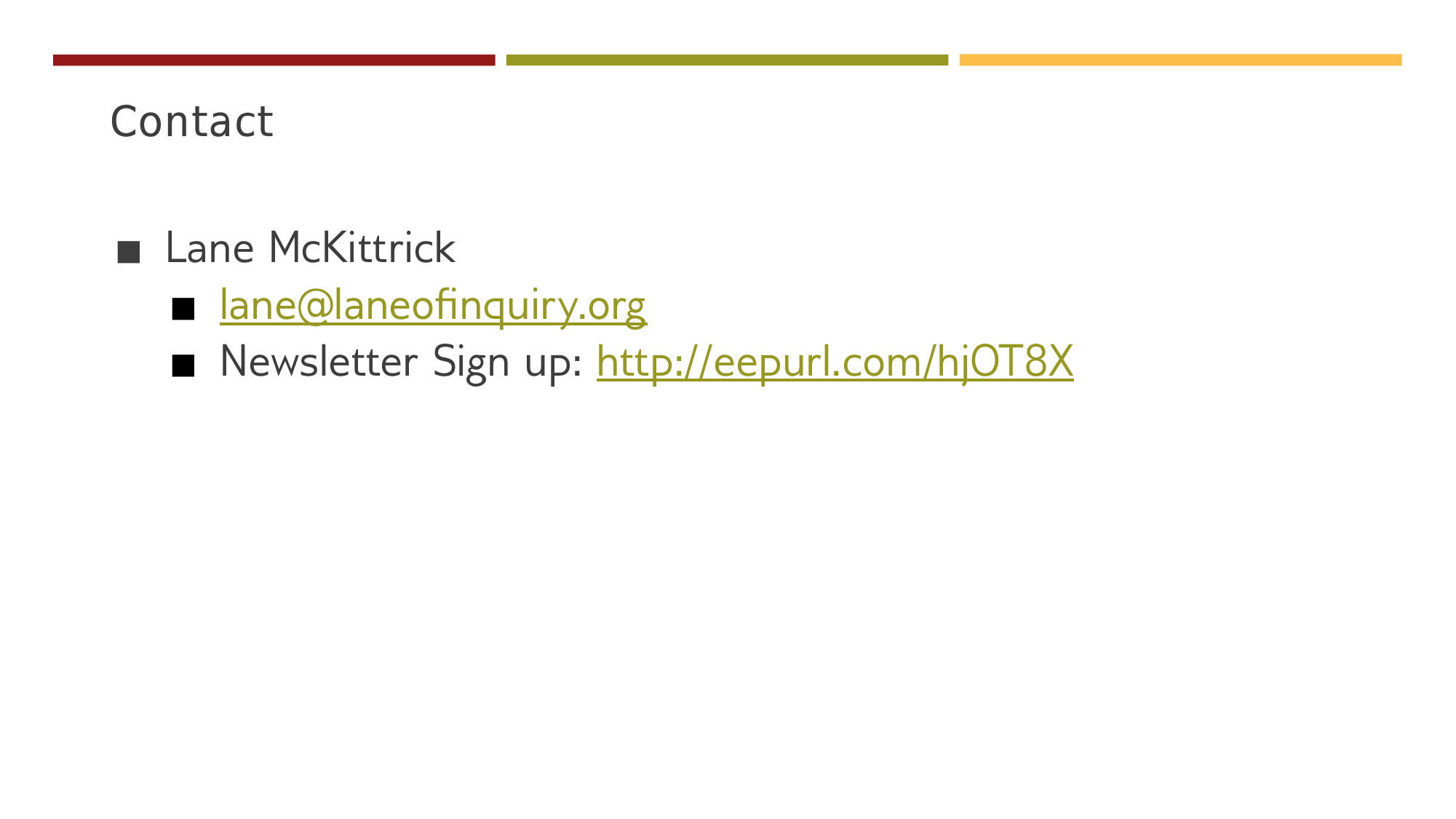

# Contact
Lane McKittrick
lane@laneofinquiry.org
Newsletter Sign up: http://eepurl.com/hjOT8X